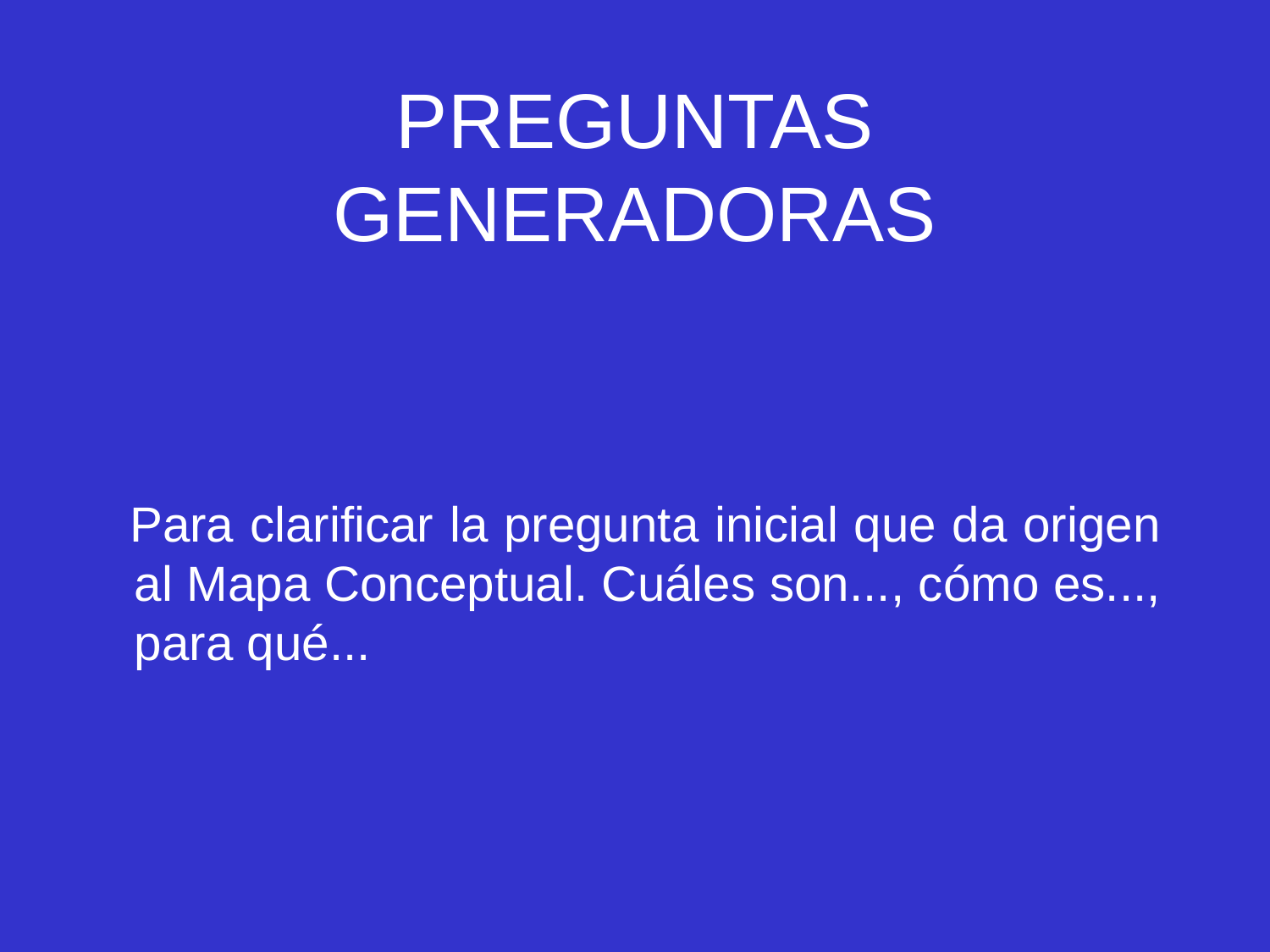

# PREGUNTAS GENERADORAS
   Para clarificar la pregunta inicial que da origen al Mapa Conceptual. Cuáles son..., cómo es..., para qué...